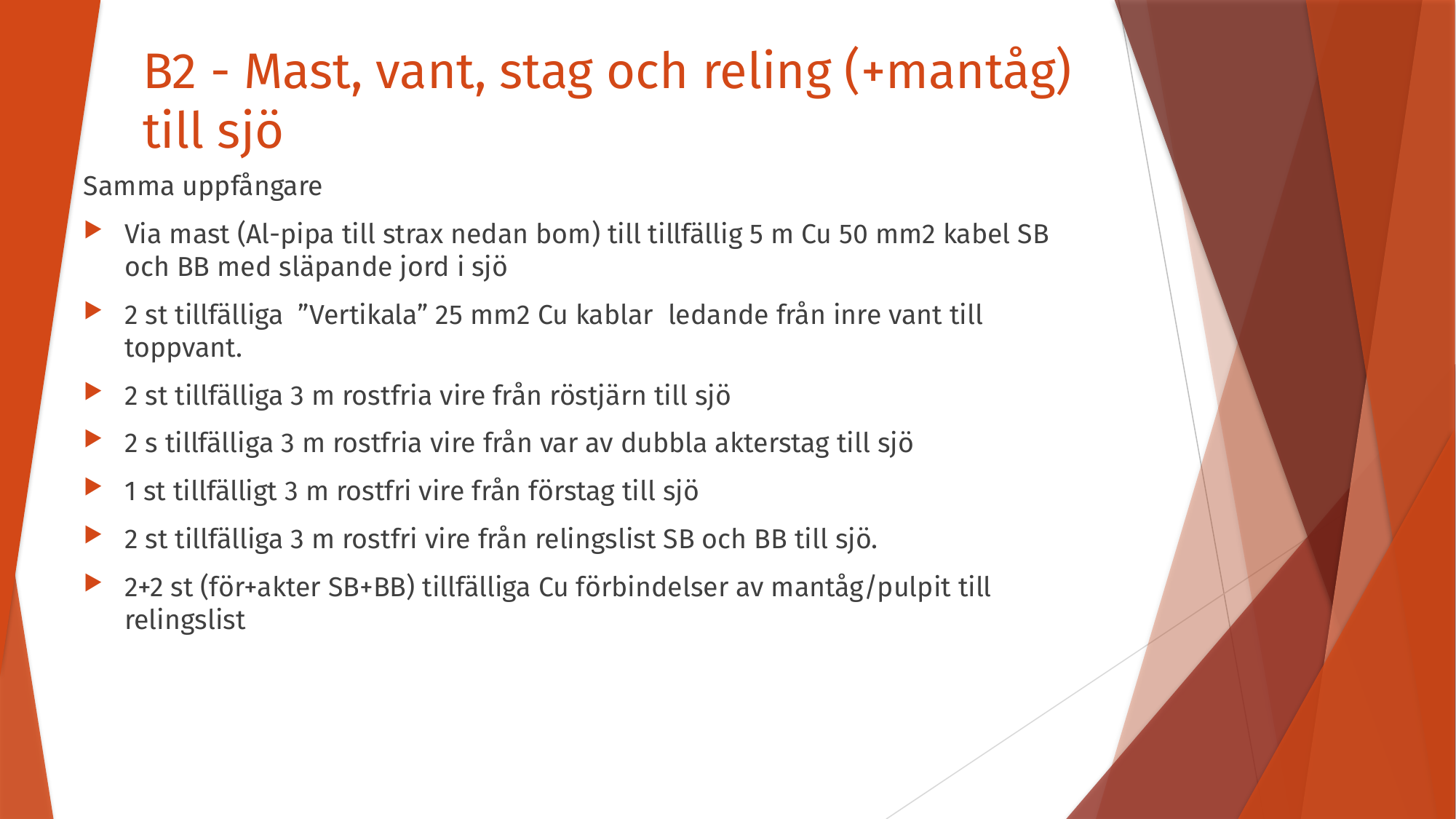

# B2 - Mast, vant, stag och reling (+mantåg) till sjö
Samma uppfångare
Via mast (Al-pipa till strax nedan bom) till tillfällig 5 m Cu 50 mm2 kabel SB och BB med släpande jord i sjö
2 st tillfälliga  ”Vertikala” 25 mm2 Cu kablar  ledande från inre vant till toppvant.
2 st tillfälliga 3 m rostfria vire från röstjärn till sjö
2 s tillfälliga 3 m rostfria vire från var av dubbla akterstag till sjö
1 st tillfälligt 3 m rostfri vire från förstag till sjö
2 st tillfälliga 3 m rostfri vire från relingslist SB och BB till sjö.
2+2 st (för+akter SB+BB) tillfälliga Cu förbindelser av mantåg/pulpit till relingslist